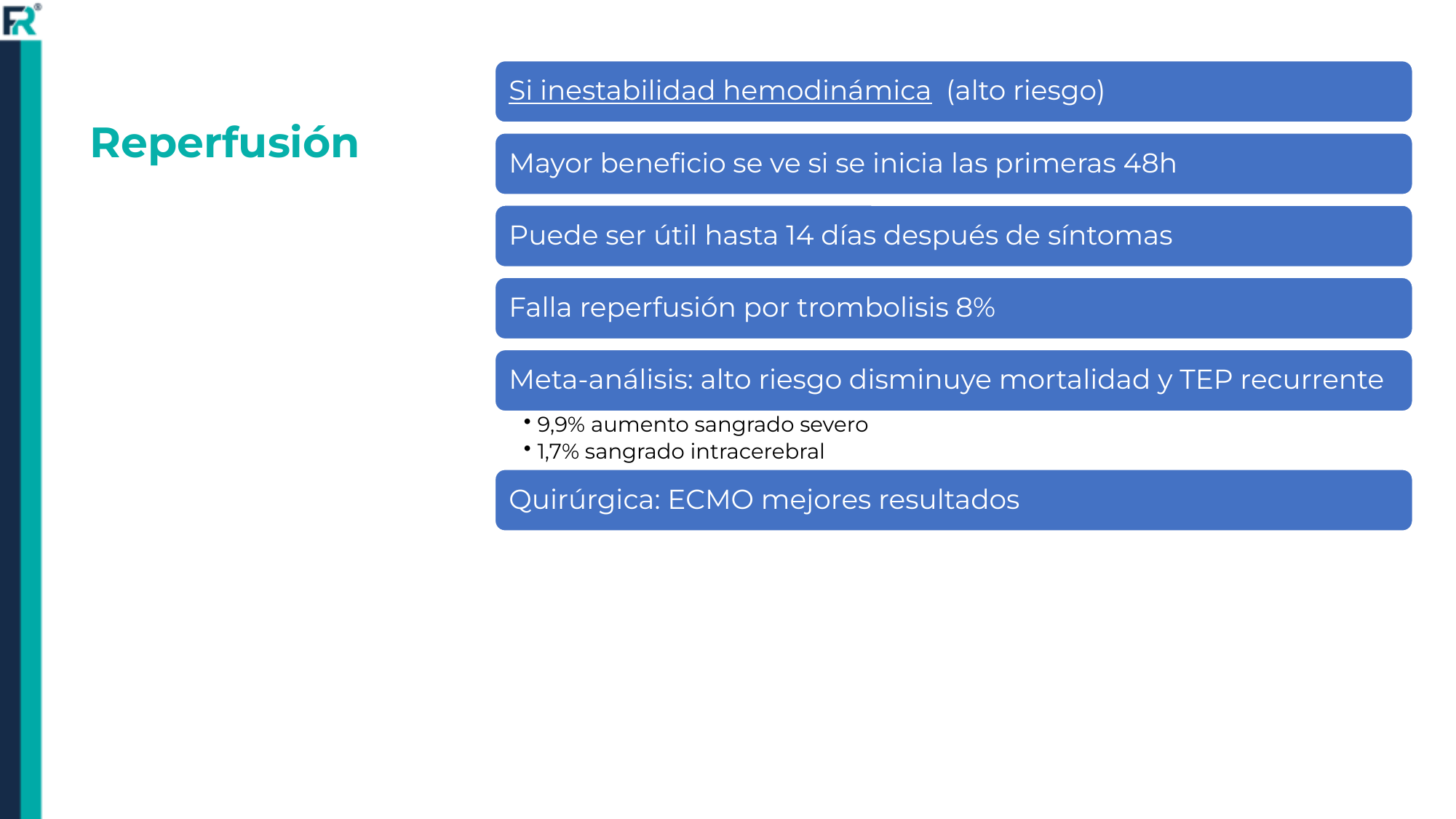

Si inestabilidad hemodinámica  (alto riesgo)
Mayor beneficio se ve si se inicia las primeras 48h
Puede ser útil hasta 14 días después de síntomas
Falla reperfusión por trombolisis 8%
Meta-análisis: alto riesgo disminuye mortalidad y TEP recurrente
9,9% aumento sangrado severo
1,7% sangrado intracerebral
Quirúrgica: ECMO mejores resultados
# Reperfusión